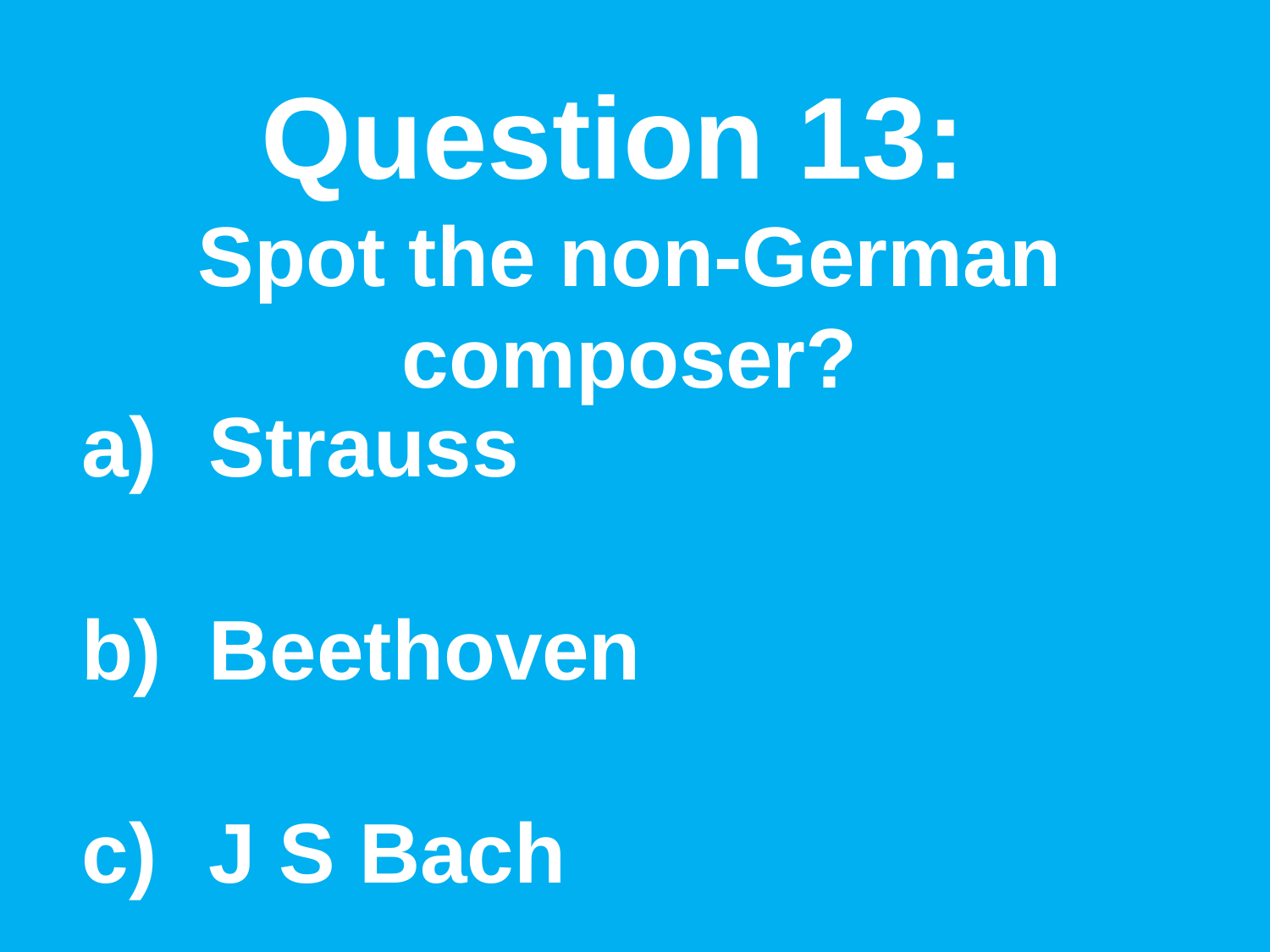

Question 13:
Spot the non-German composer?
Strauss

Beethoven

J S Bach